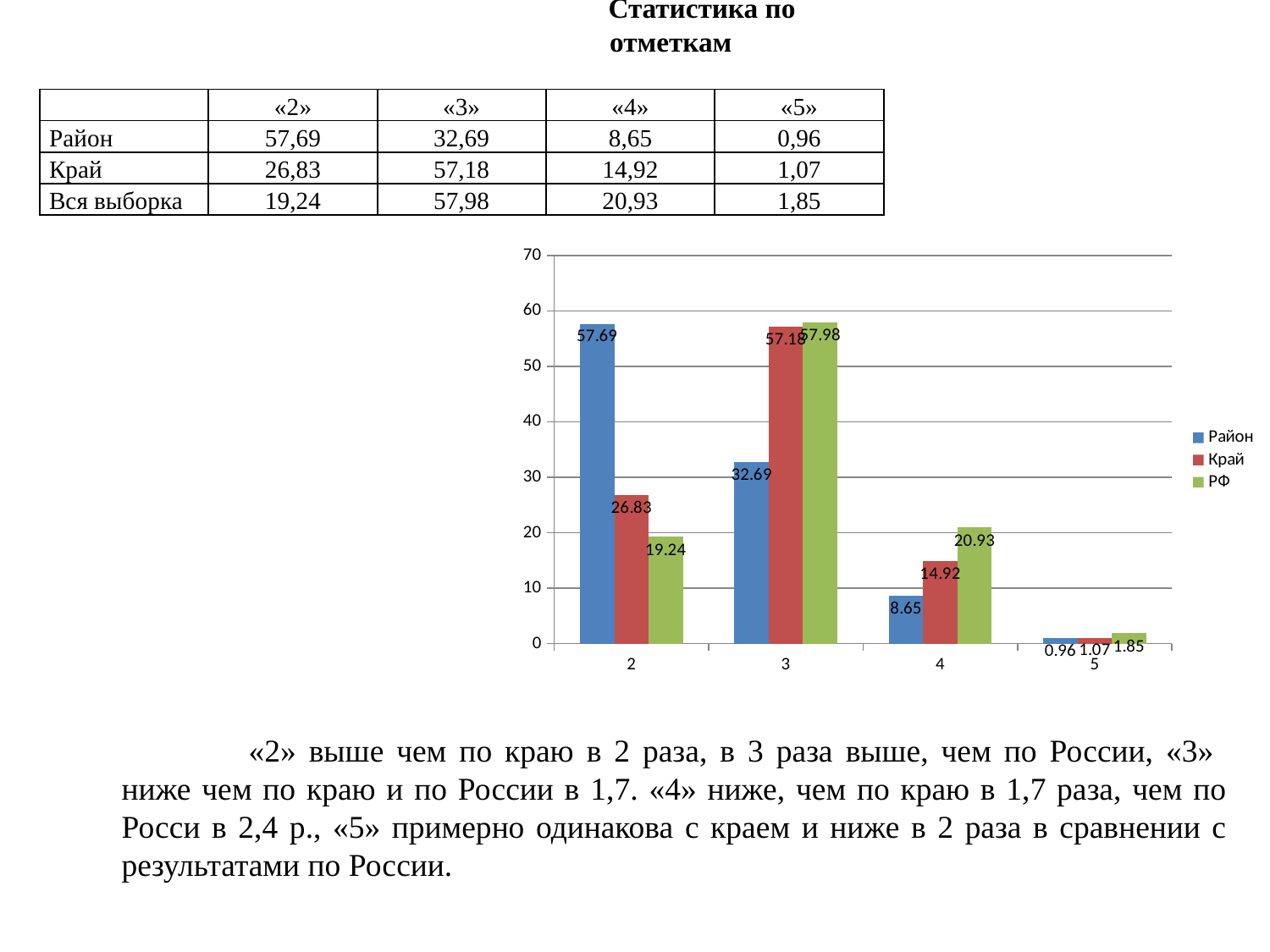

Статистика по отметкам
|  | «2» | «3» | «4» | «5» |
| --- | --- | --- | --- | --- |
| Район | 57,69 | 32,69 | 8,65 | 0,96 |
| Край | 26,83 | 57,18 | 14,92 | 1,07 |
| Вся выборка | 19,24 | 57,98 | 20,93 | 1,85 |

### Chart

| Category | Район | Край | РФ |
|---|---|---|---|
| 2 | 57.69000000000001 | 26.830000000000005 | 19.239999999999988 |
| 3 | 32.69000000000001 | 57.18 | 57.98 |
| 4 | 8.65 | 14.92 | 20.93 |
| 5 | 0.9600000000000004 | 1.07 | 1.85 |
	«2» выше чем по краю в 2 раза, в 3 раза выше, чем по России, «3»  ниже чем по краю и по России в 1,7. «4» ниже, чем по краю в 1,7 раза, чем по Росси в 2,4 р., «5» примерно одинакова с краем и ниже в 2 раза в сравнении с результатами по России.